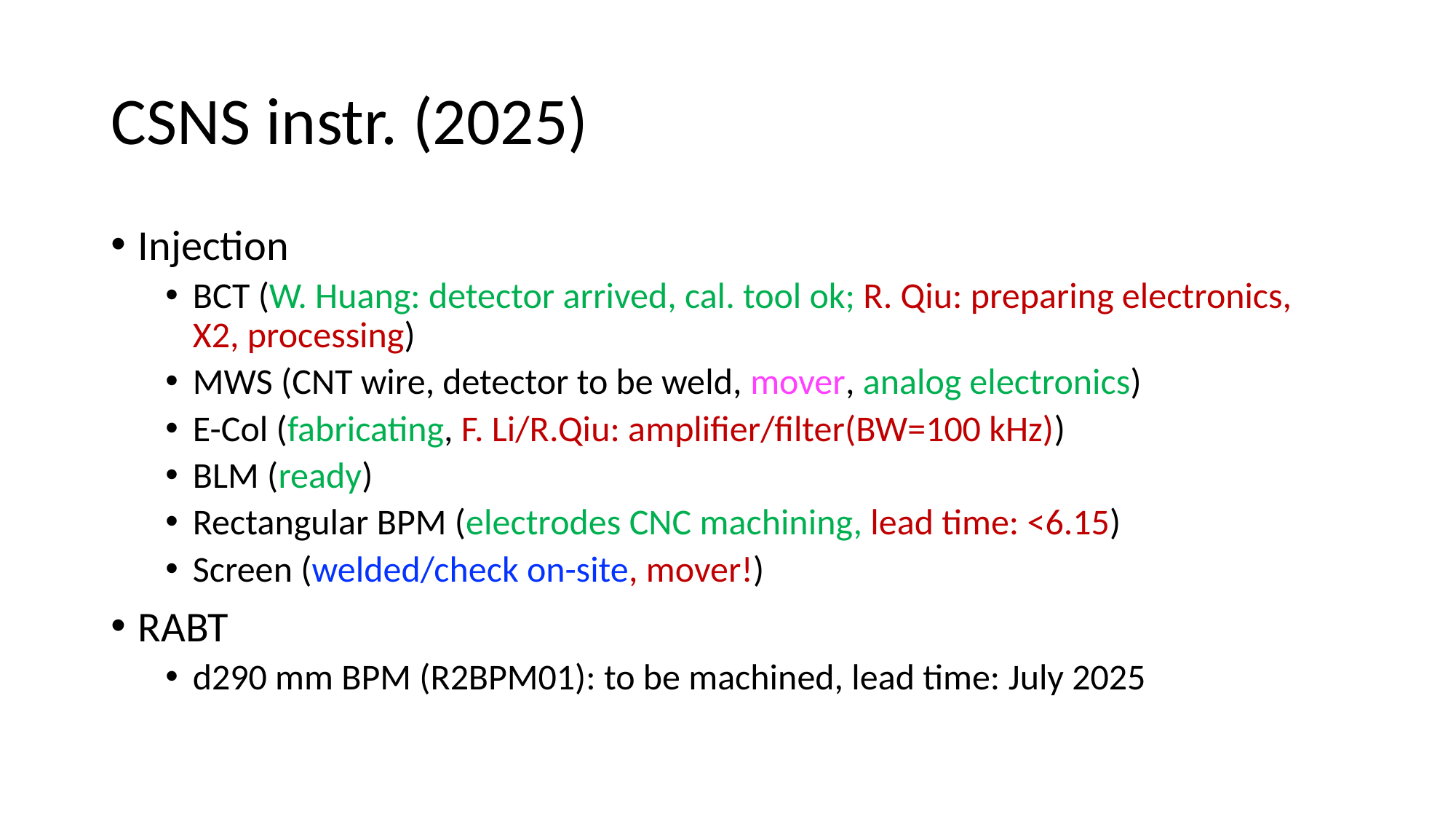

# CSNS instr. (2025)
Injection
BCT (W. Huang: detector arrived, cal. tool ok; R. Qiu: preparing electronics, X2, processing)
MWS (CNT wire, detector to be weld, mover, analog electronics)
E-Col (fabricating, F. Li/R.Qiu: amplifier/filter(BW=100 kHz))
BLM (ready)
Rectangular BPM (electrodes CNC machining, lead time: <6.15)
Screen (welded/check on-site, mover!)
RABT
d290 mm BPM (R2BPM01): to be machined, lead time: July 2025